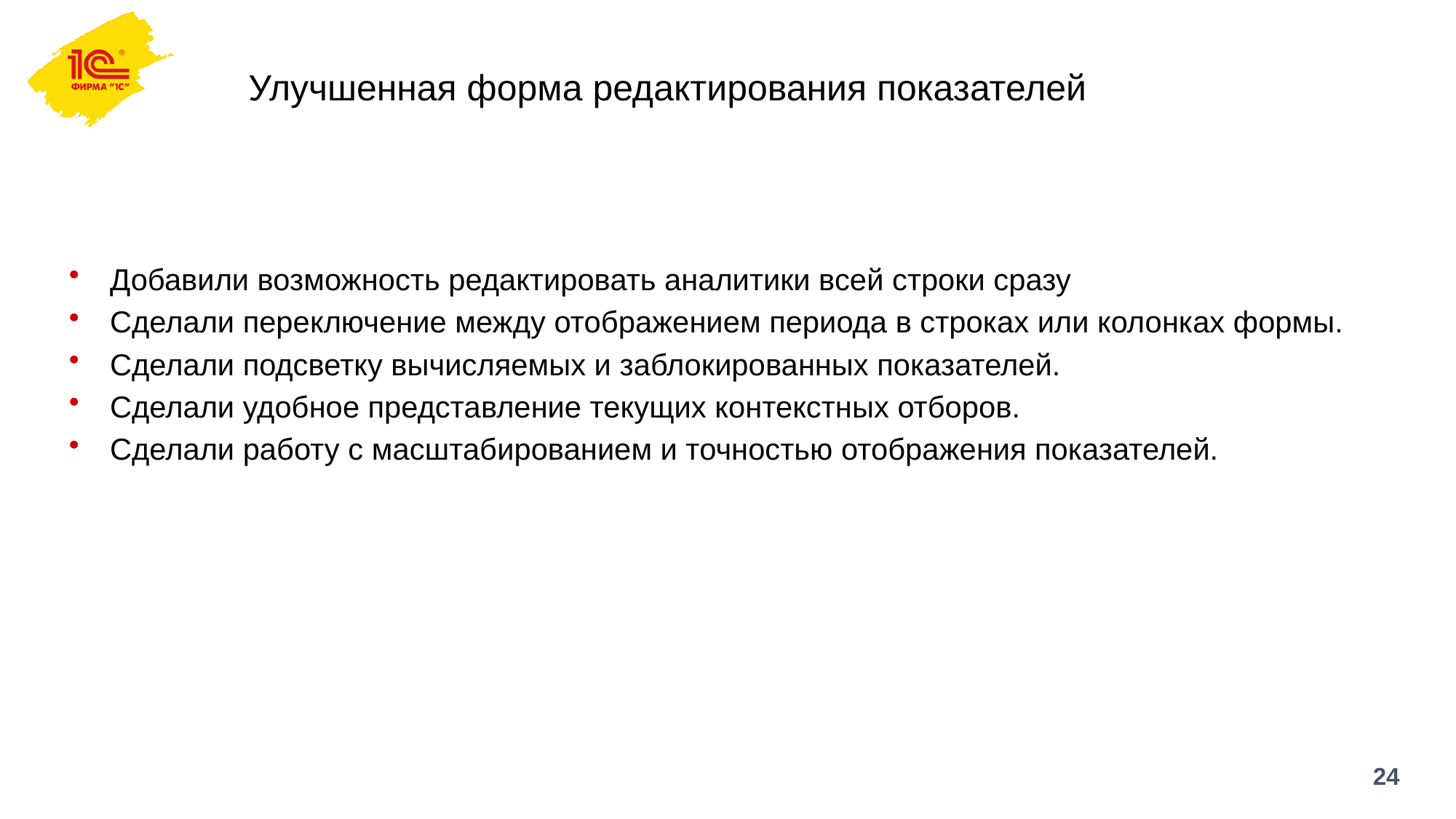

# Улучшенная форма редактирования показателей
Добавили возможность редактировать аналитики всей строки сразу
Сделали переключение между отображением периода в строках или колонках формы.
Сделали подсветку вычисляемых и заблокированных показателей.
Сделали удобное представление текущих контекстных отборов.
Сделали работу с масштабированием и точностью отображения показателей.